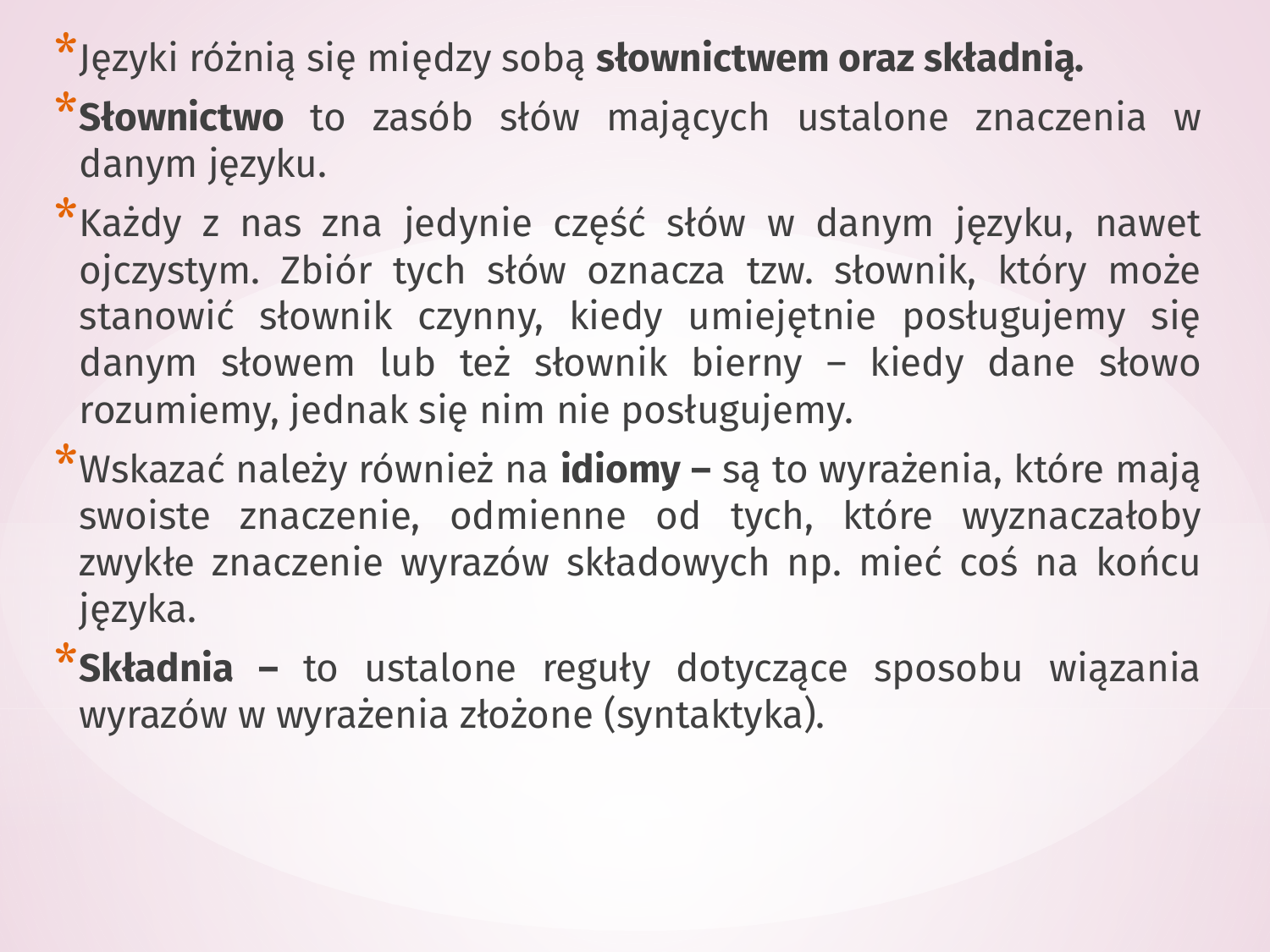

Języki różnią się między sobą słownictwem oraz składnią.
Słownictwo to zasób słów mających ustalone znaczenia w danym języku.
Każdy z nas zna jedynie część słów w danym języku, nawet ojczystym. Zbiór tych słów oznacza tzw. słownik, który może stanowić słownik czynny, kiedy umiejętnie posługujemy się danym słowem lub też słownik bierny – kiedy dane słowo rozumiemy, jednak się nim nie posługujemy.
Wskazać należy również na idiomy – są to wyrażenia, które mają swoiste znaczenie, odmienne od tych, które wyznaczałoby zwykłe znaczenie wyrazów składowych np. mieć coś na końcu języka.
Składnia – to ustalone reguły dotyczące sposobu wiązania wyrazów w wyrażenia złożone (syntaktyka).